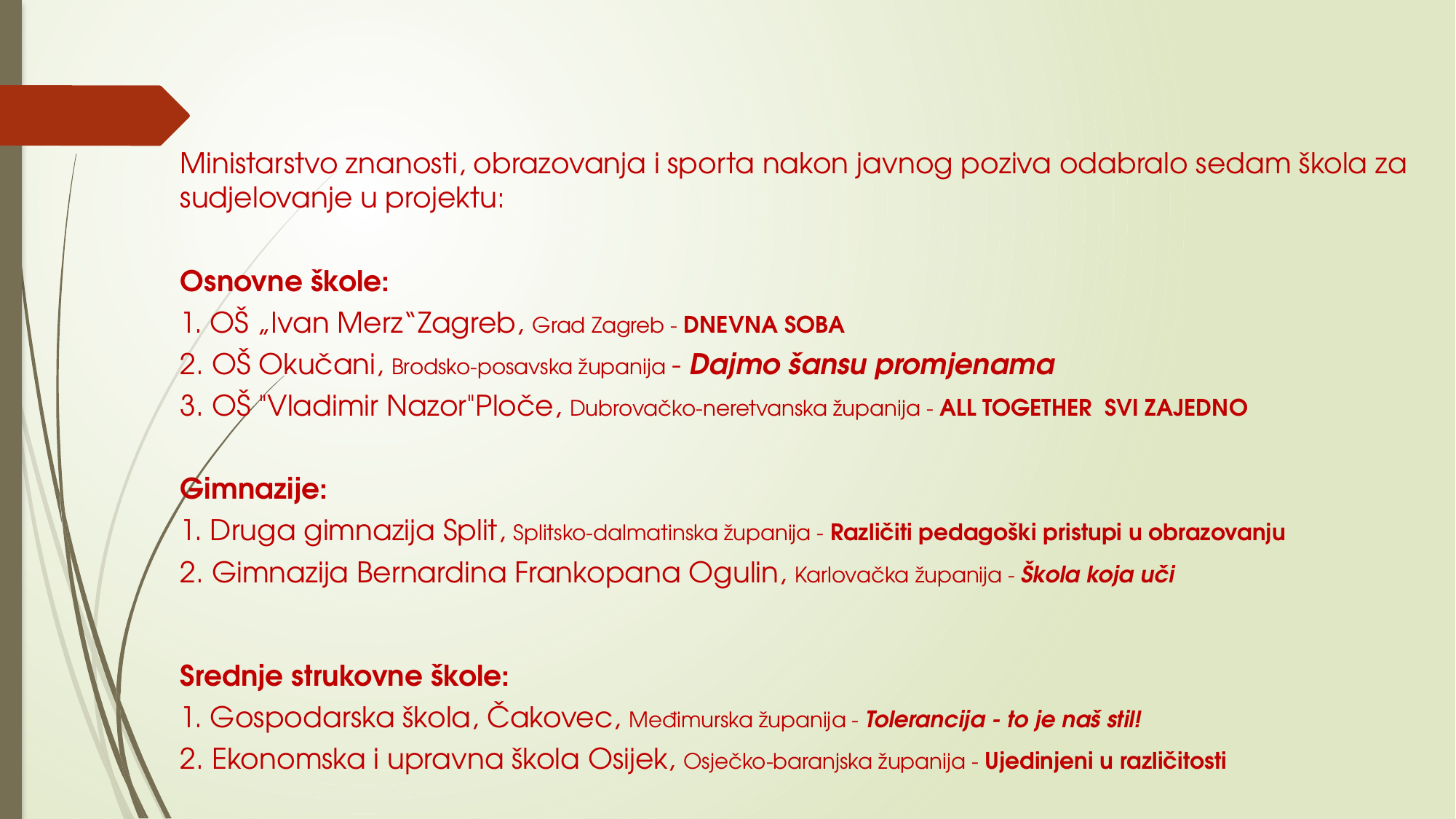

#

Ministarstvo znanosti, obrazovanja i sporta nakon javnog poziva odabralo sedam škola za sudjelovanje u projektu:

Osnovne škole:
1. OŠ „Ivan Merz“Zagreb, Grad Zagreb - DNEVNA SOBA
2. OŠ Okučani, Brodsko-posavska županija - Dajmo šansu promjenama
3. OŠ "Vladimir Nazor"Ploče, Dubrovačko-neretvanska županija - ALL TOGETHER  SVI ZAJEDNO

Gimnazije:
1. Druga gimnazija Split, Splitsko-dalmatinska županija - Različiti pedagoški pristupi u obrazovanju
2. Gimnazija Bernardina Frankopana Ogulin, Karlovačka županija - Škola koja uči

Srednje strukovne škole:
1. Gospodarska škola, Čakovec, Međimurska županija - Tolerancija - to je naš stil!
2. Ekonomska i upravna škola Osijek, Osječko-baranjska županija - Ujedinjeni u različitosti